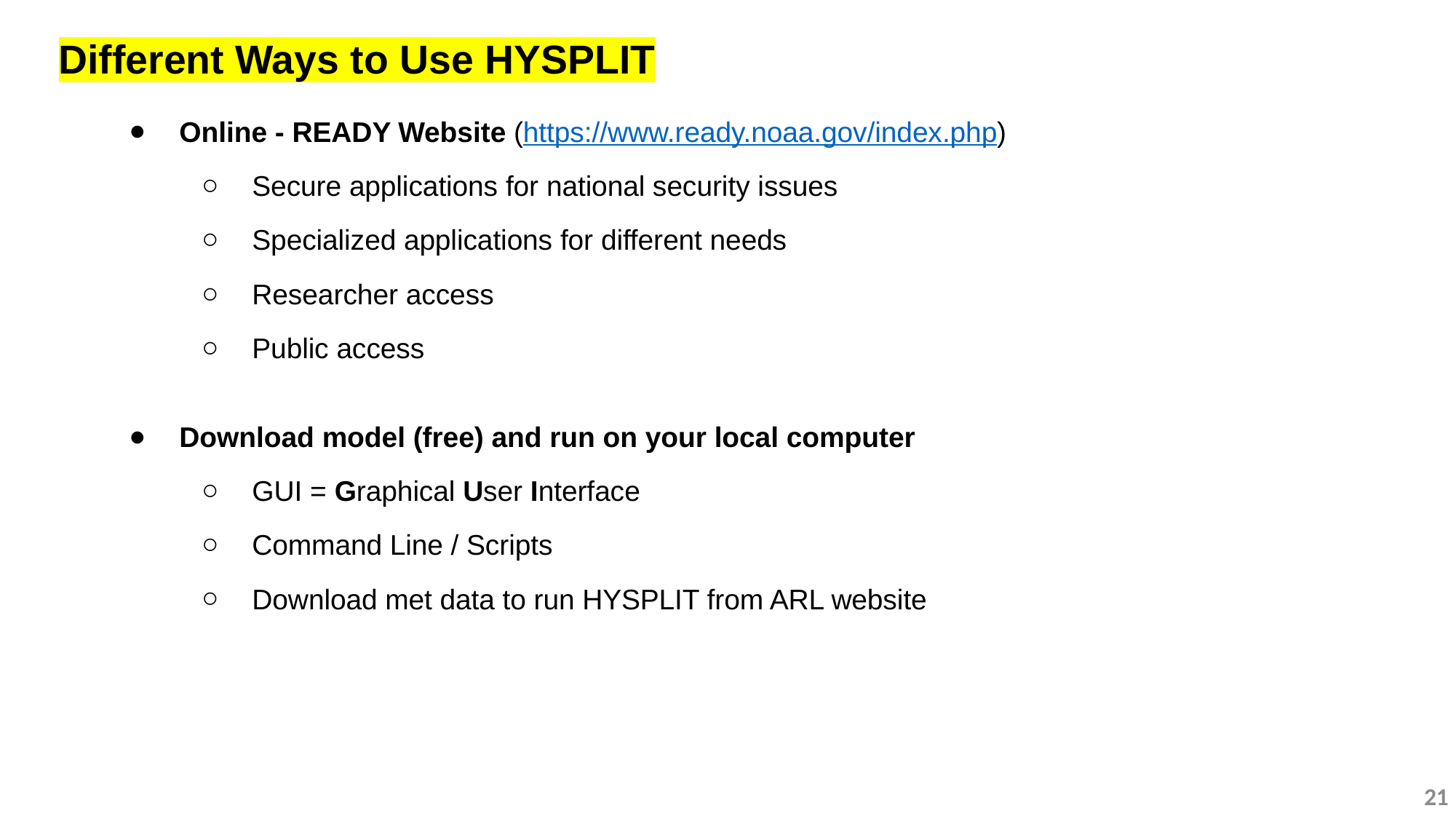

Different Ways to Use HYSPLIT
Online - READY Website (https://www.ready.noaa.gov/index.php)
Secure applications for national security issues
Specialized applications for different needs
Researcher access
Public access
Download model (free) and run on your local computer
GUI = Graphical User Interface
Command Line / Scripts
Download met data to run HYSPLIT from ARL website
21